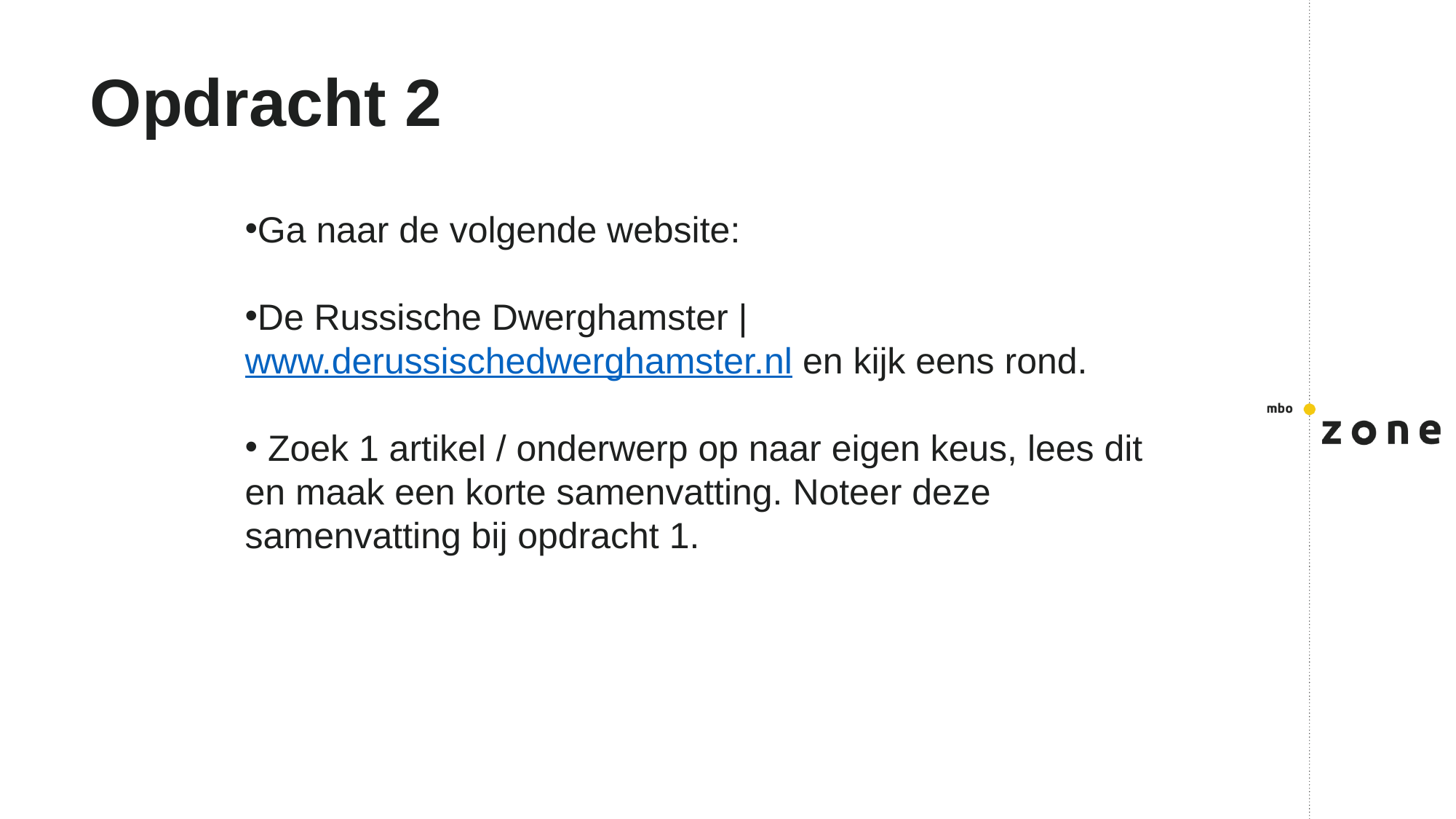

# Opdracht 2
Ga naar de volgende website:
De Russische Dwerghamster | www.derussischedwerghamster.nl en kijk eens rond.
 Zoek 1 artikel / onderwerp op naar eigen keus, lees dit en maak een korte samenvatting. Noteer deze samenvatting bij opdracht 1.